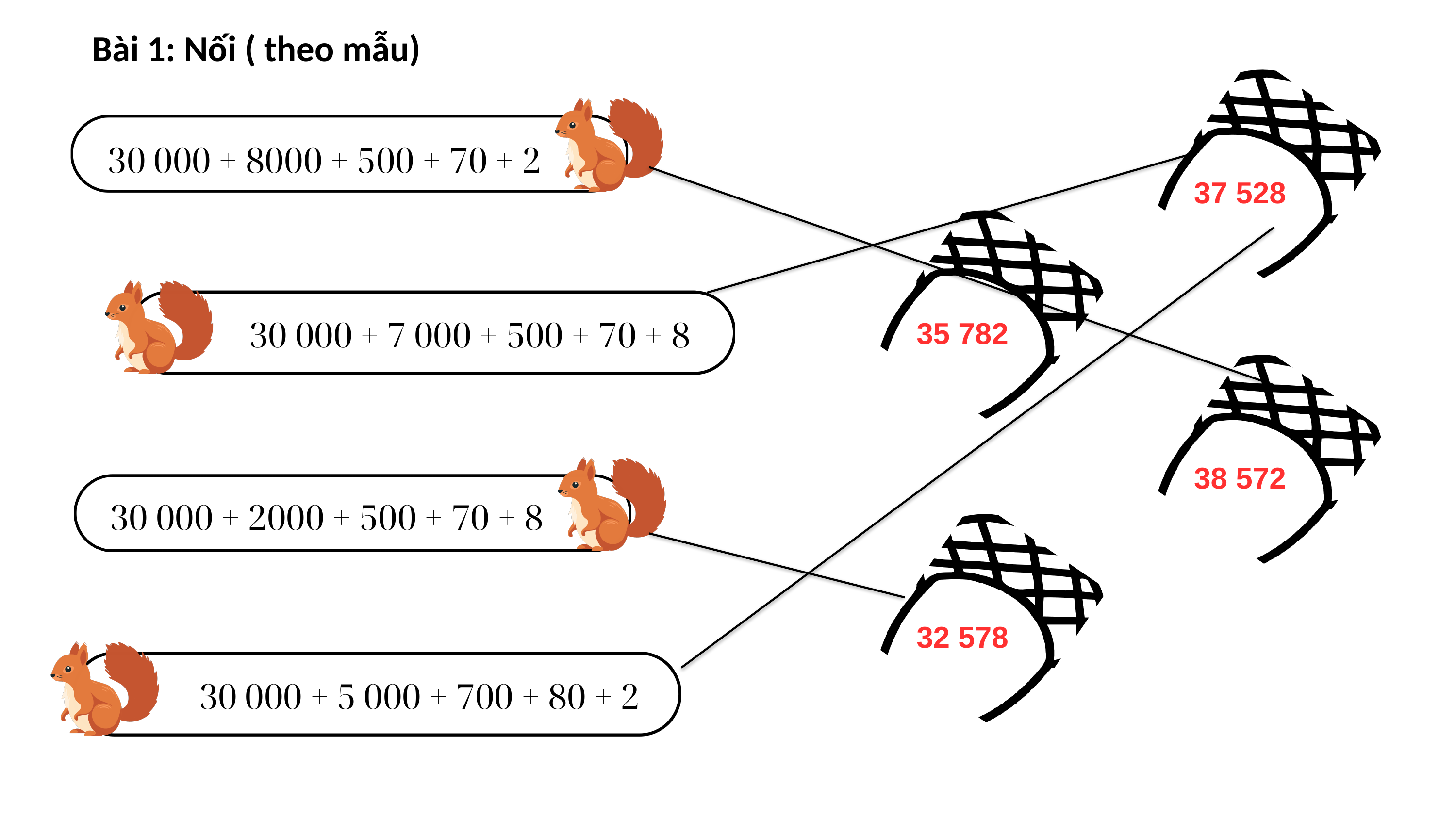

Bài 1: Nối ( theo mẫu)

37 528

30 000 + 8000 + 500 + 70 + 2

35 782

30 000 + 7 000 + 500 + 70 + 8

38 572

30 000 + 2000 + 500 + 70 + 8

32 578

 30 000 + 5 000 + 700 + 80 + 2